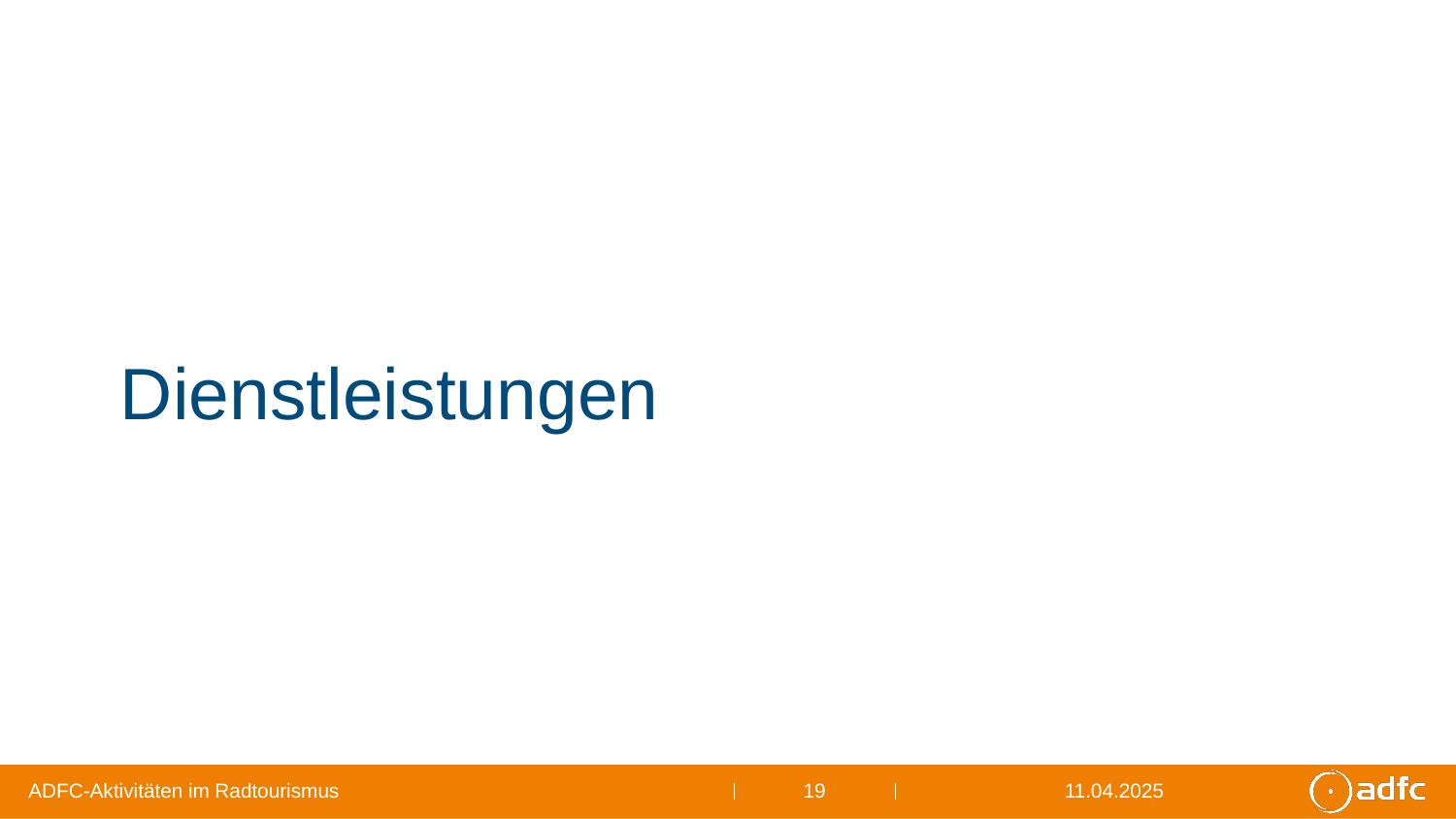

# Dienstleistungen
ADFC-Aktivitäten im Radtourismus
19
11.04.2025